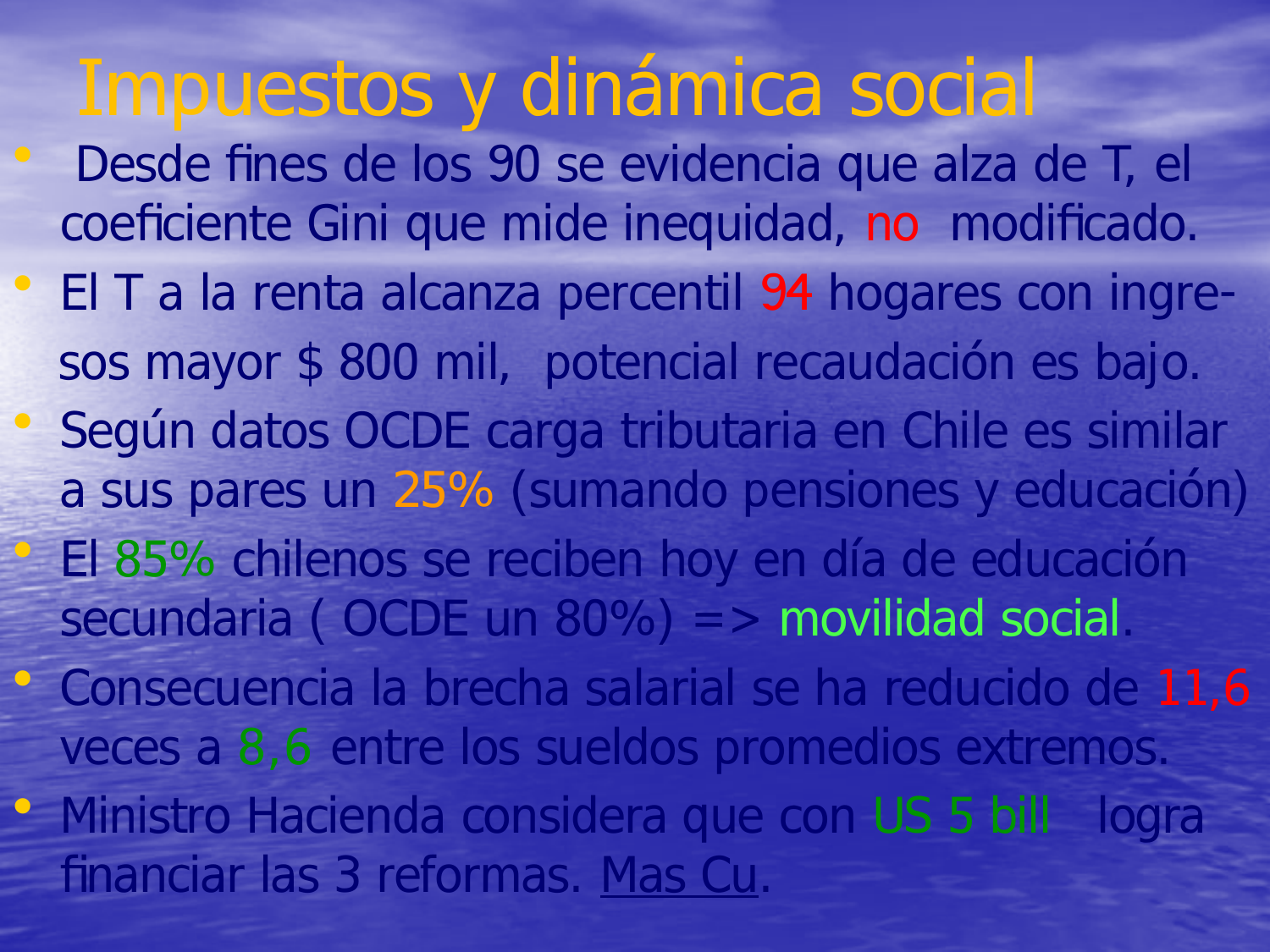

# Impuestos y dinámica social
 Desde fines de los 90 se evidencia que alza de T, el coeficiente Gini que mide inequidad, no  modificado.
El T a la renta alcanza percentil 94 hogares con ingre-
   sos mayor $ 800 mil,  potencial recaudación es bajo.
Según datos OCDE carga tributaria en Chile es similar  a sus pares un 25% (sumando pensiones y educación)
El 85% chilenos se reciben hoy en día de educación secundaria ( OCDE un 80%) => movilidad social.
Consecuencia la brecha salarial se ha reducido de 11,6 veces a 8,6 entre los sueldos promedios extremos.
Ministro Hacienda considera que con US 5 bill   logra financiar las 3 reformas. Mas Cu.